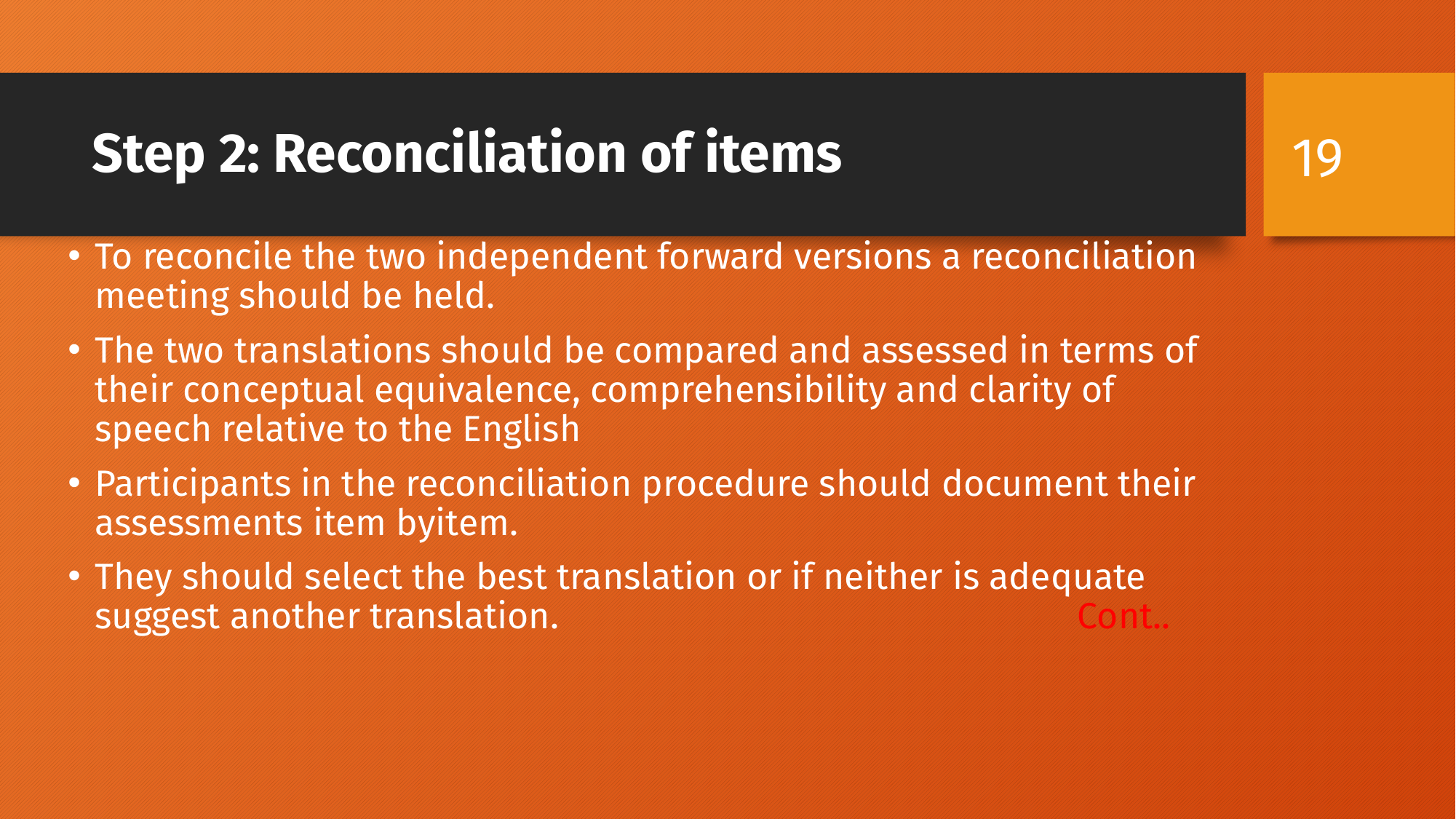

19
# Step 2: Reconciliation of items
To reconcile the two independent forward versions a reconciliation meeting should be held.
The two translations should be compared and assessed in terms of their conceptual equivalence, comprehensibility and clarity of speech relative to the English
Participants in the reconciliation procedure should document their assessments item byitem.
They should select the best translation or if neither is adequate suggest another translation.					Cont..